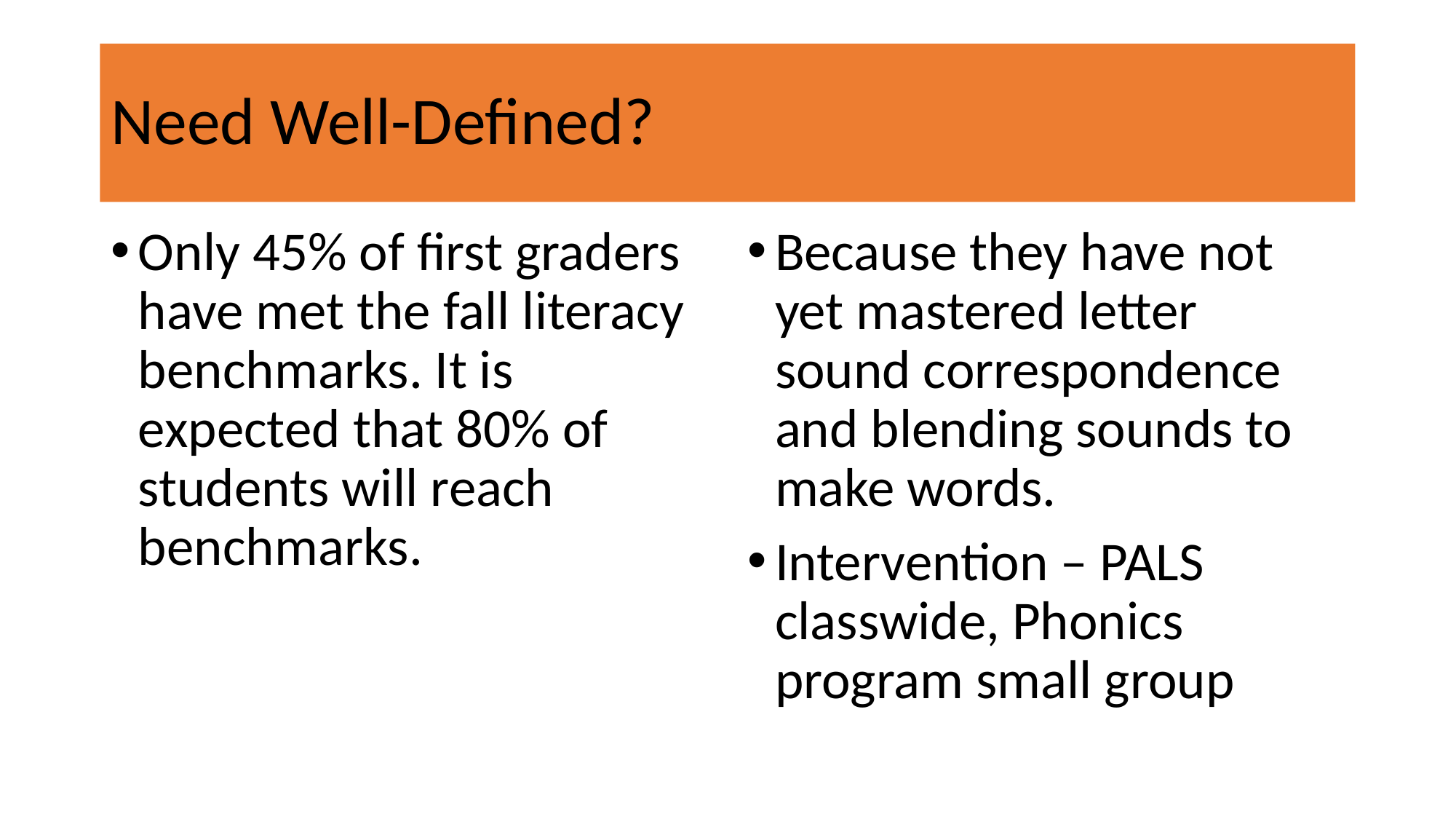

# Need Well-Defined?
Only 45% of first graders have met the fall literacy benchmarks. It is expected that 80% of students will reach benchmarks.

Because they have not yet mastered letter sound correspondence and blending sounds to make words.
Intervention – PALS classwide, Phonics program small group